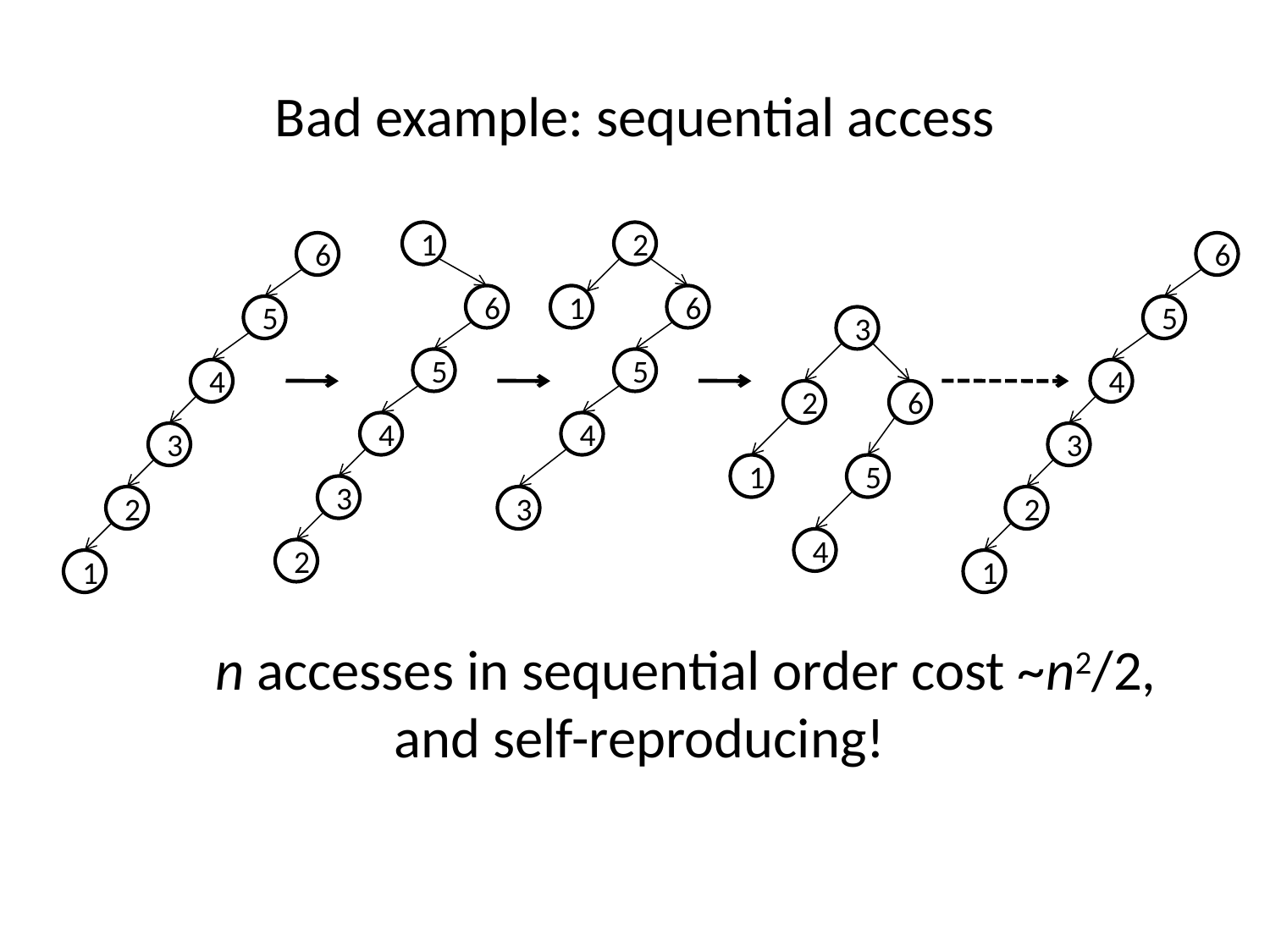

Bad example: sequential access

        n accesses in sequential order cost ~n2/2, and self-reproducing!

1
2
6
6
6
1
6
5
5
3
5
5
4
4
2
6
4
4
3
3
1
5
3
2
3
2
4
2
1
1